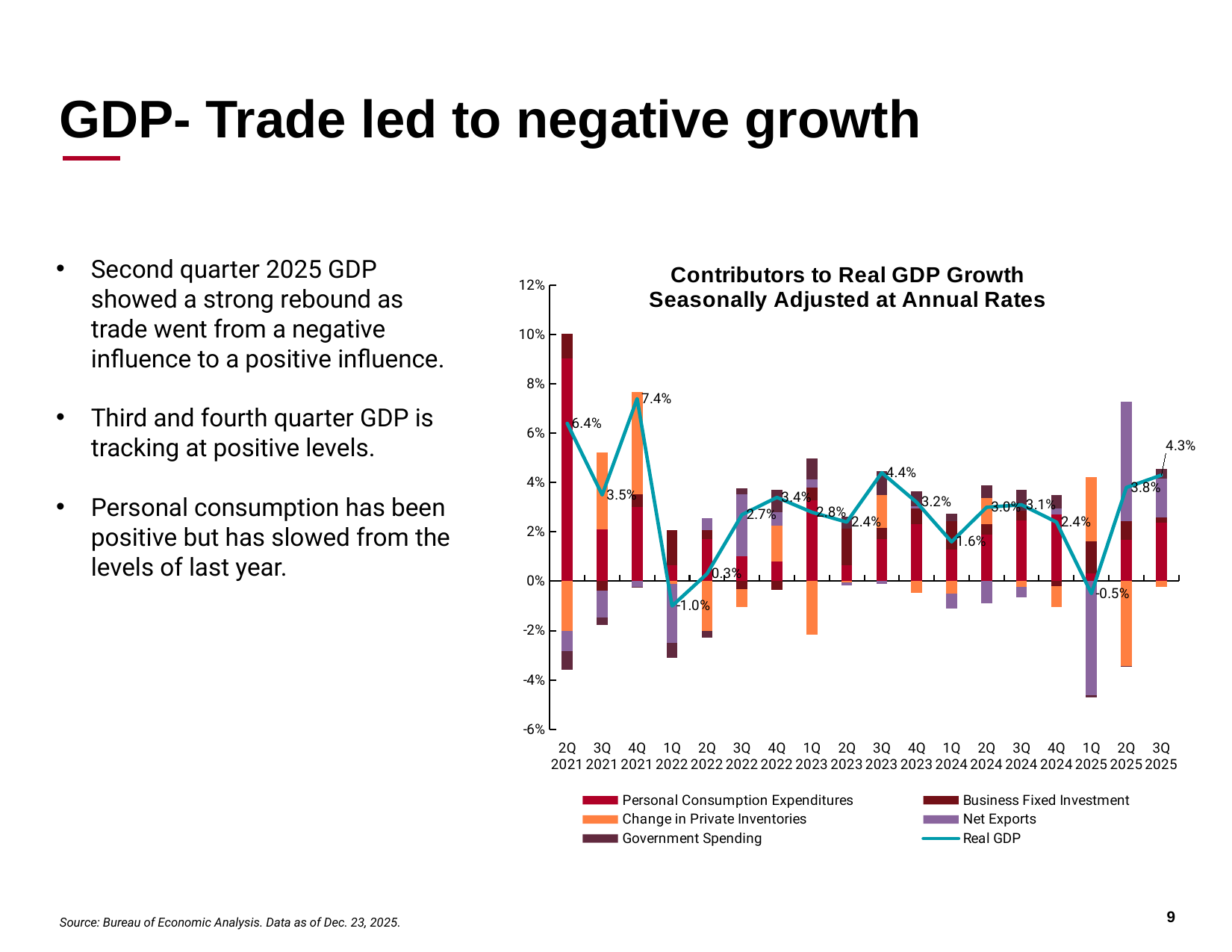

# GDP- Trade led to negative growth

### Chart: Contributors to Real GDP Growth
Seasonally Adjusted at Annual Rates

| Category | Personal Consumption Expenditures | Business Fixed Investment | Change in Private Inventories | Net Exports | Government Spending | Real GDP |
|---|---|---|---|---|---|---|
| 2Q 2021 | 0.0904 | 0.0099 | -0.02 | -0.0082 | -0.0078 | 0.064 |
| 3Q 2021 | 0.0211 | -0.0038 | 0.031 | -0.011 | -0.0028 | 0.035 |
| 4Q 2021 | 0.03 | 0.0053 | 0.0414 | -0.0022 | -0.0004 | 0.074 |
| 1Q 2022 | 0.0064 | 0.0144 | -0.001 | -0.024 | -0.006 | -0.01 |
| 2Q 2022 | 0.0171 | 0.0035 | -0.0201 | 0.005 | -0.0027 | 0.003 |
| 3Q 2022 | 0.0102 | -0.0033 | -0.0072 | 0.025 | 0.0026 | 0.027000000000000003 |
| 4Q 2022 | 0.0081 | -0.0036 | 0.0144 | 0.0056 | 0.009 | 0.034 |
| 1Q 2023 | 0.0327 | 0.0053 | -0.0216 | 0.0033 | 0.0084 | 0.027999999999999997 |
| 2Q 2023 | 0.0065 | 0.0148 | -0.0006 | -0.0011 | 0.0048 | 0.024 |
| 3Q 2023 | 0.0172 | 0.0045 | 0.0134 | -0.001 | 0.0094 | 0.044000000000000004 |
| 4Q 2023 | 0.0233 | 0.0062 | -0.0047 | 0.0009 | 0.0061 | 0.032 |
| 1Q 2024 | 0.013000000000000001 | 0.011399999999999999 | -0.0049 | -0.0061 | 0.003 | 0.016 |
| 2Q 2024 | 0.019 | 0.0042 | 0.0105 | -0.009 | 0.0052 | 0.03 |
| 3Q 2024 | 0.0248 | 0.0038 | -0.0022 | -0.0043 | 0.0086 | 0.031 |
| 4Q 2024 | 0.027000000000000003 | -0.002 | -0.0084 | 0.0026 | 0.0052 | 0.024 |
| 1Q 2025 | 0.0031 | 0.0131 | 0.0259 | -0.0461 | -0.001 | -0.005 |
| 2Q 2025 | 0.0168 | 0.0077 | -0.0344 | 0.0483 | -0.0001 | 0.038 |
| 3Q 2025 | 0.0239 | 0.0019 | -0.0022 | 0.0159 | 0.0039 | 0.043 |
Second quarter 2025 GDP showed a strong rebound as trade went from a negative influence to a positive influence.

Third and fourth quarter GDP is tracking at positive levels.

Personal consumption has been positive but has slowed from the levels of last year.

Source: Bureau of Economic Analysis. Data as of Dec. 23, 2025.
9